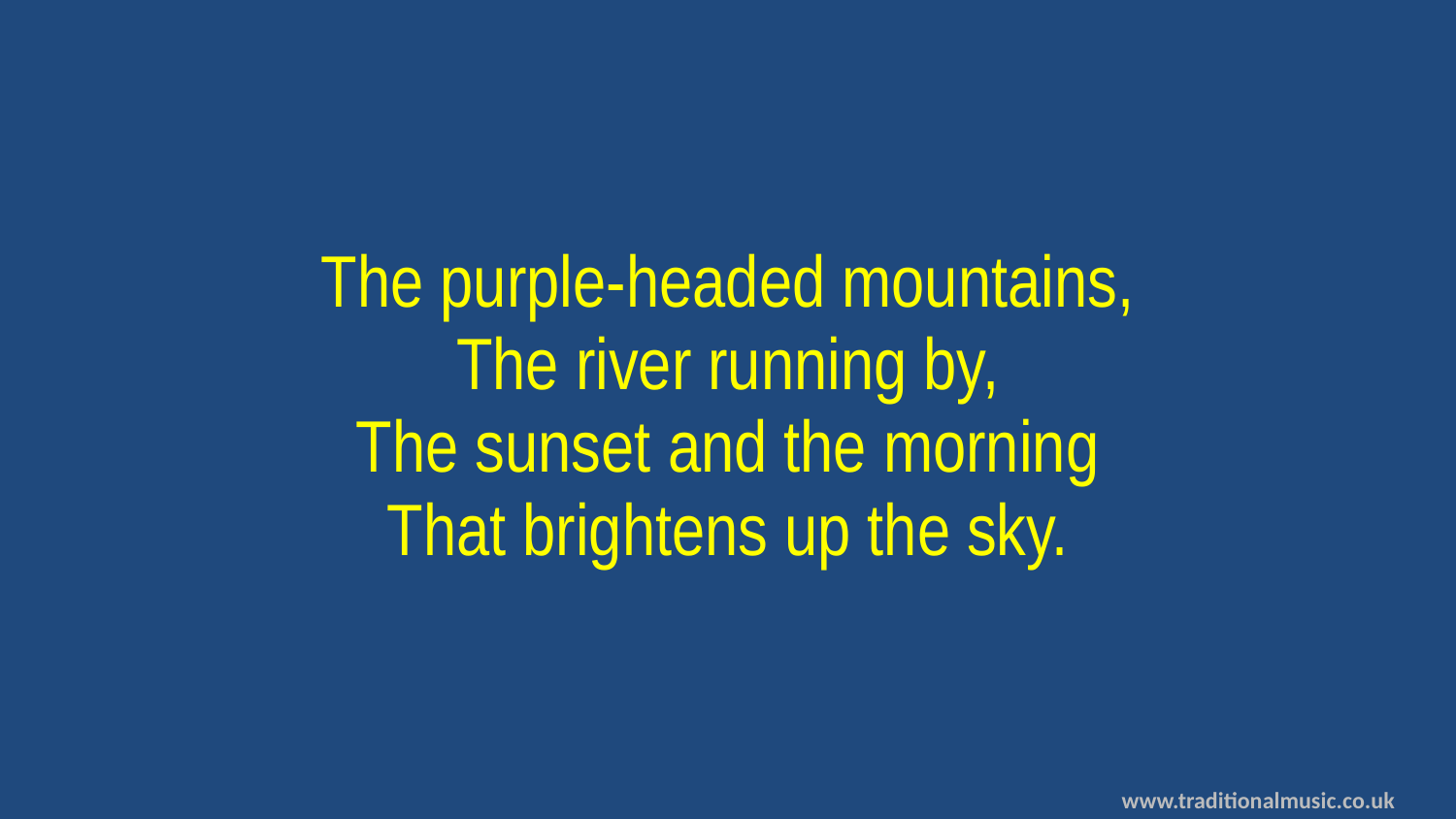

The purple-headed mountains,
The river running by,
The sunset and the morning
That brightens up the sky.